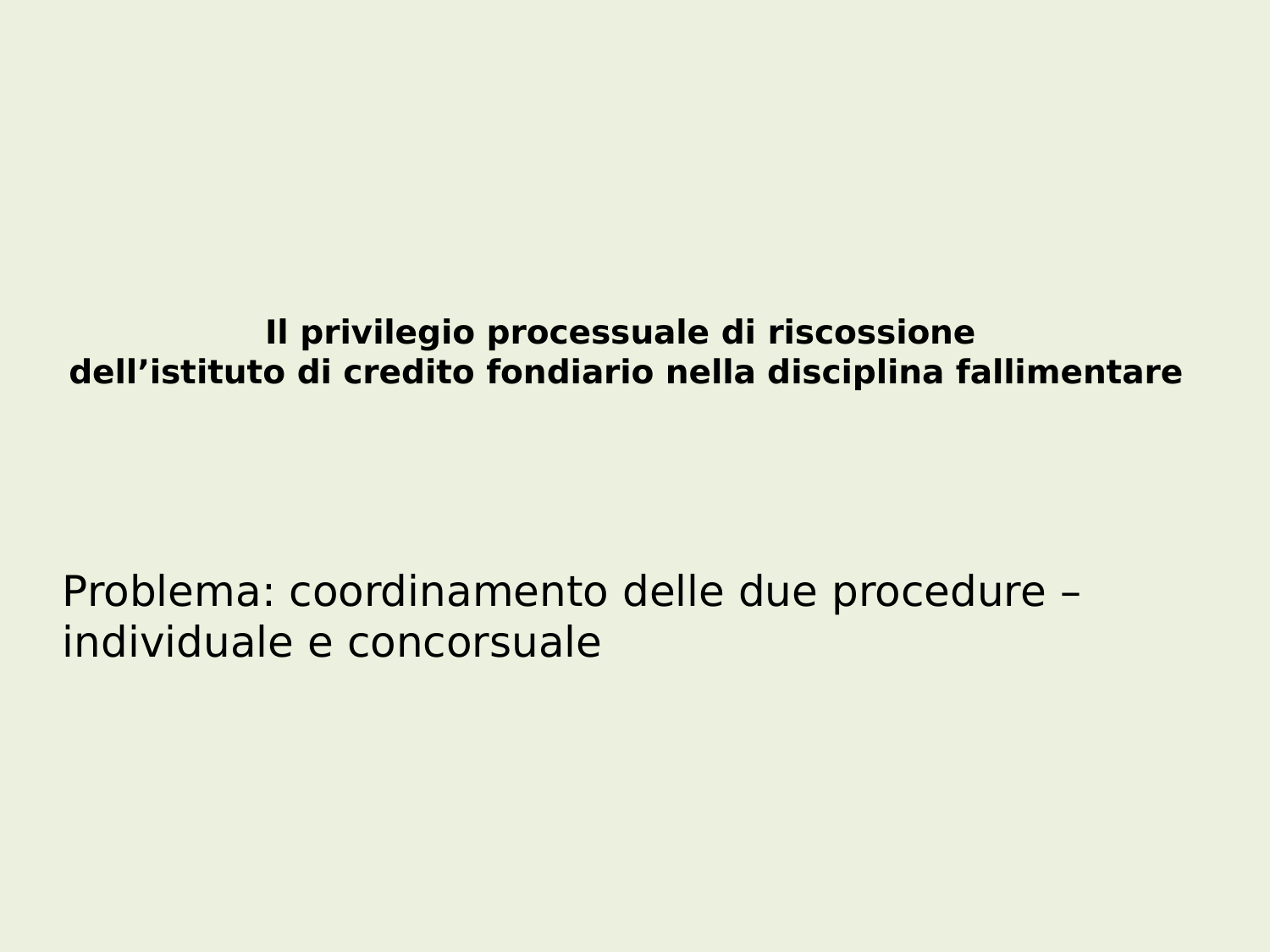

# Il privilegio processuale di riscossione dell’istituto di credito fondiario nella disciplina fallimentare
Problema: coordinamento delle due procedure – individuale e concorsuale